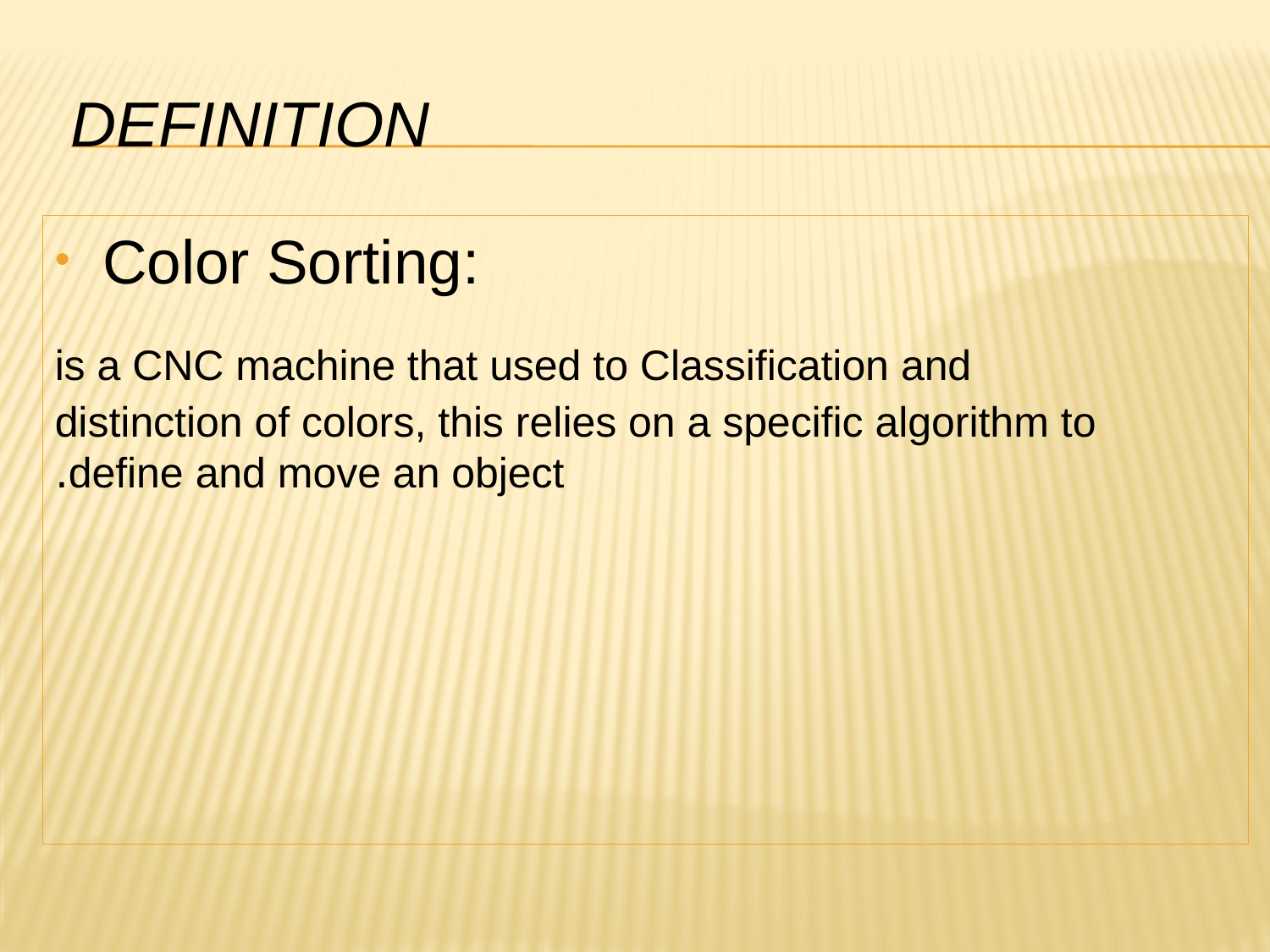

# Definition
Color Sorting:
   is a CNC machine that used to Classification and distinction of colors, this relies on a specific algorithm to define and move an object.